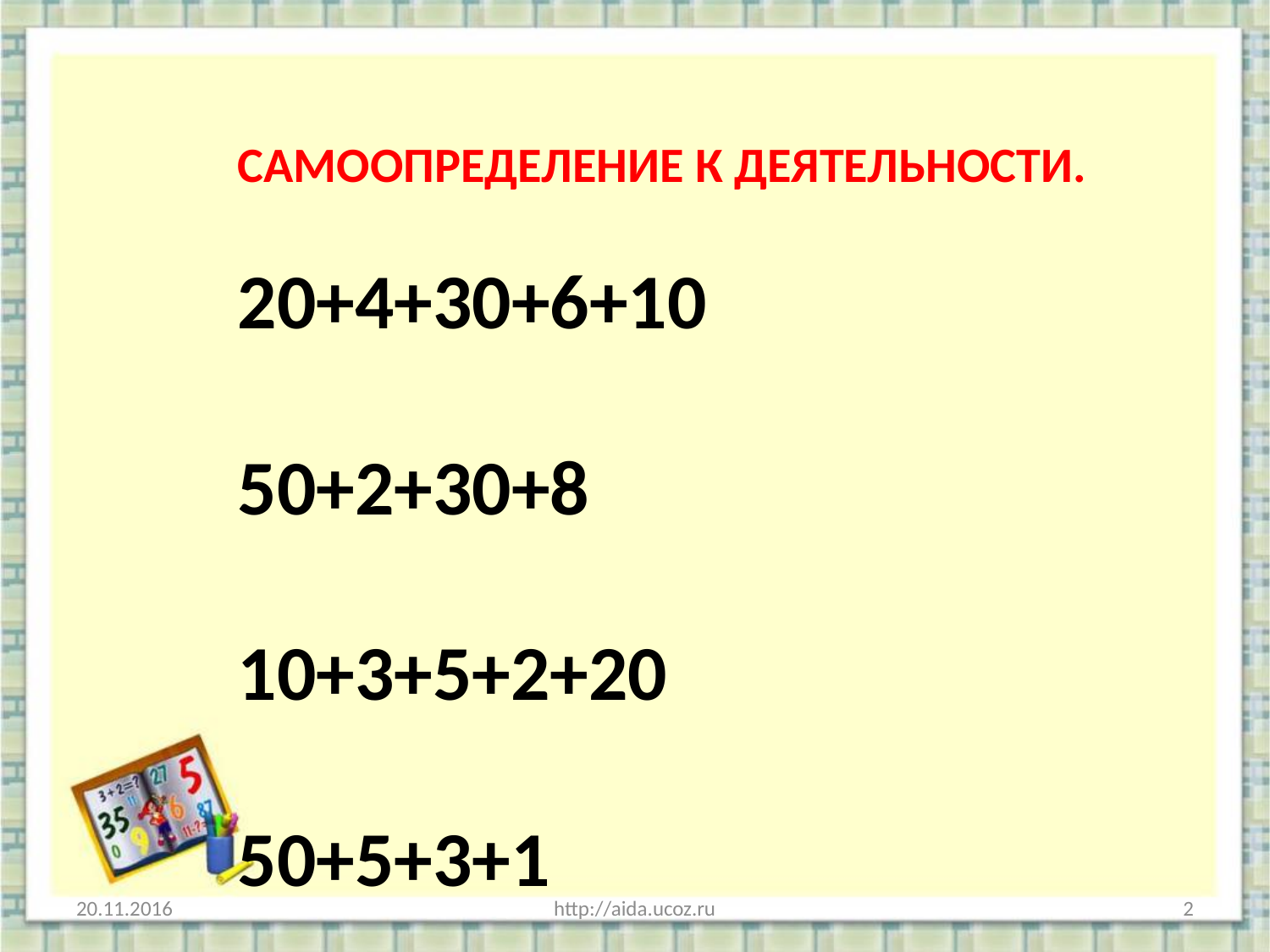

# Самоопределение к деятельности. 20+4+30+6+10 50+2+30+8 10+3+5+2+20 50+5+3+1
20.11.2016
http://aida.ucoz.ru
2